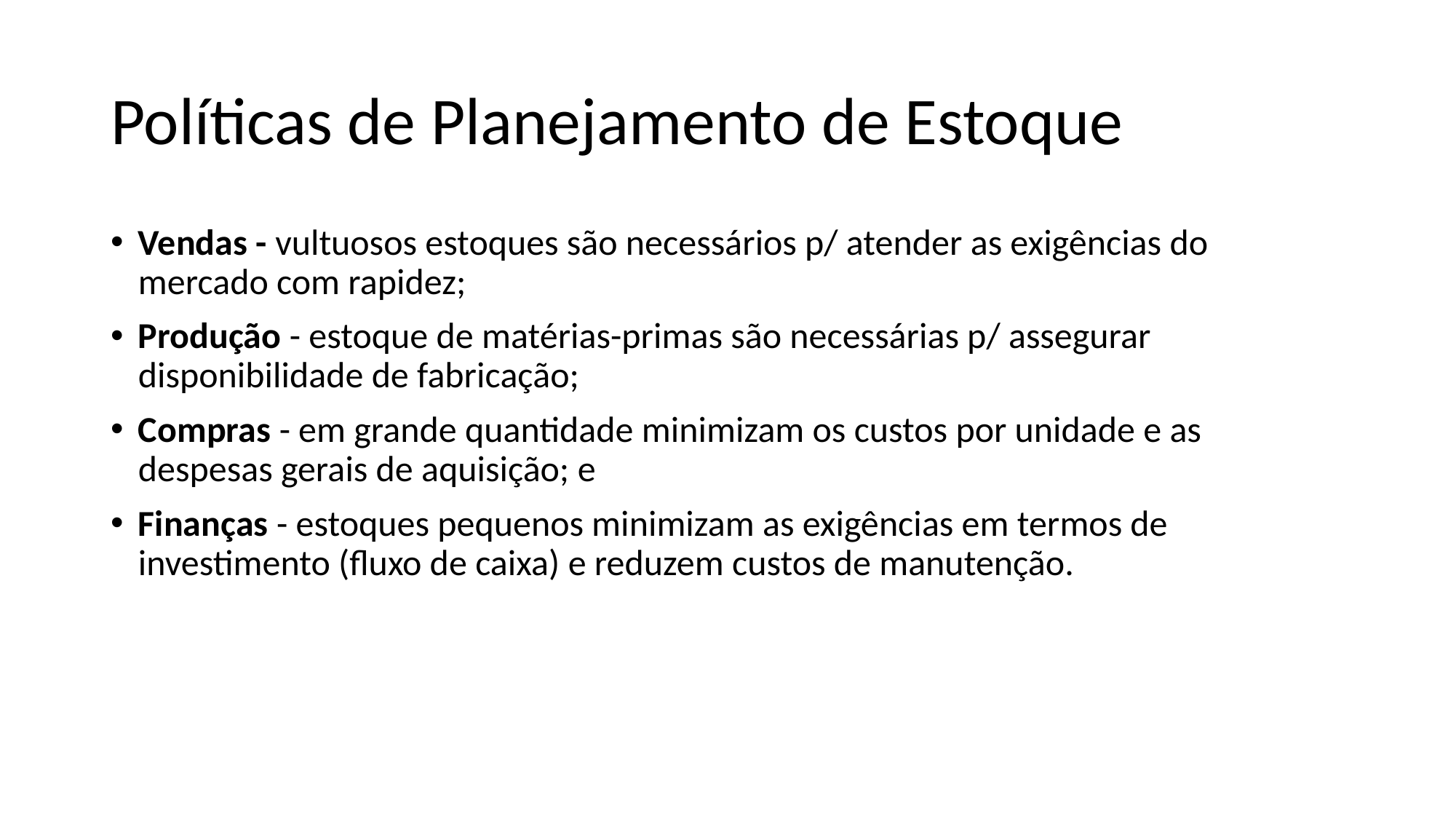

# Políticas de Planejamento de Estoque
Vendas - vultuosos estoques são necessários p/ atender as exigências do mercado com rapidez;
Produção - estoque de matérias-primas são necessárias p/ assegurar disponibilidade de fabricação;
Compras - em grande quantidade minimizam os custos por unidade e as despesas gerais de aquisição; e
Finanças - estoques pequenos minimizam as exigências em termos de investimento (fluxo de caixa) e reduzem custos de manutenção.